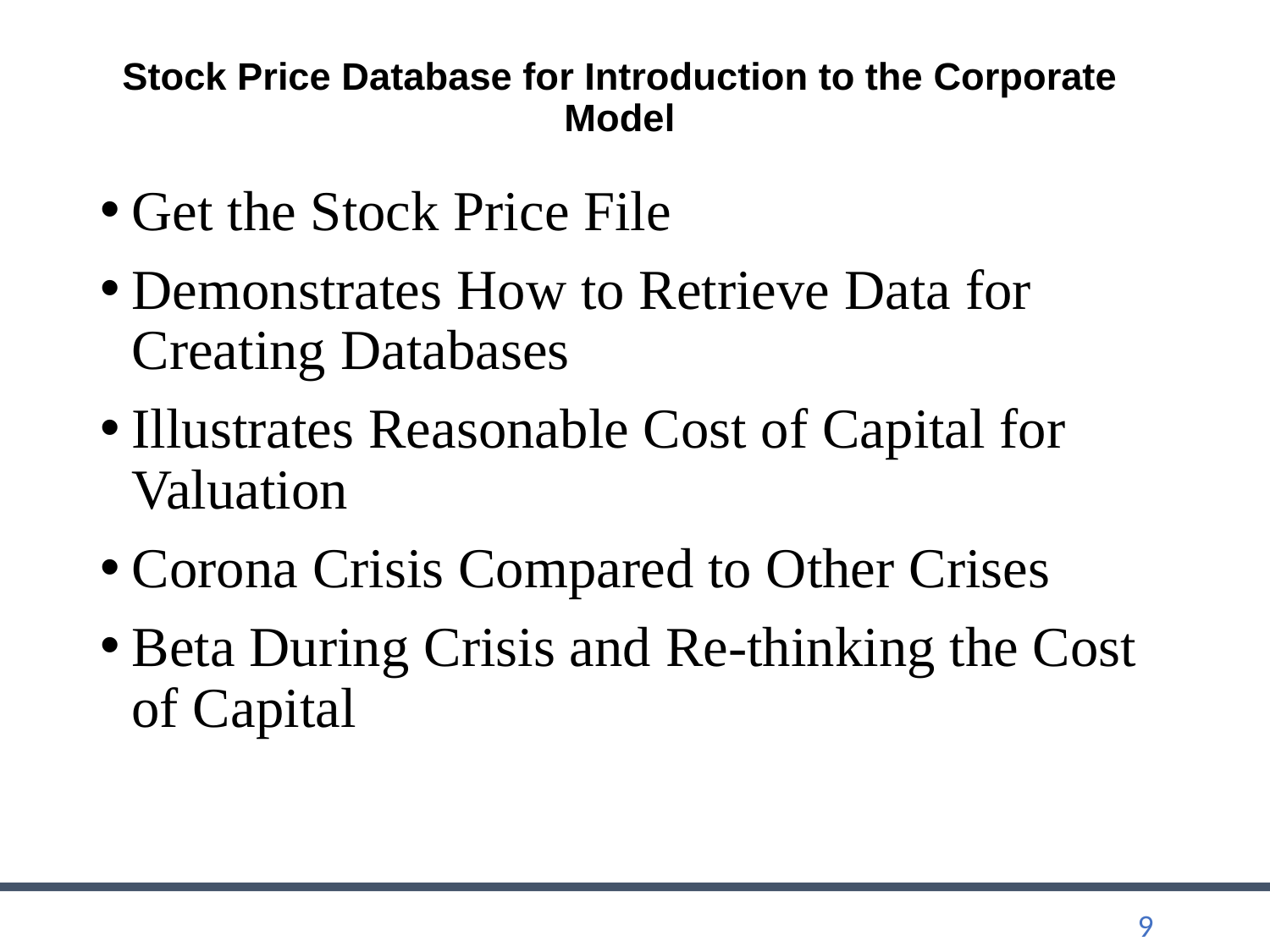

# Stock Price Database for Introduction to the Corporate Model
Get the Stock Price File
Demonstrates How to Retrieve Data for Creating Databases
Illustrates Reasonable Cost of Capital for Valuation
Corona Crisis Compared to Other Crises
Beta During Crisis and Re-thinking the Cost of Capital

9